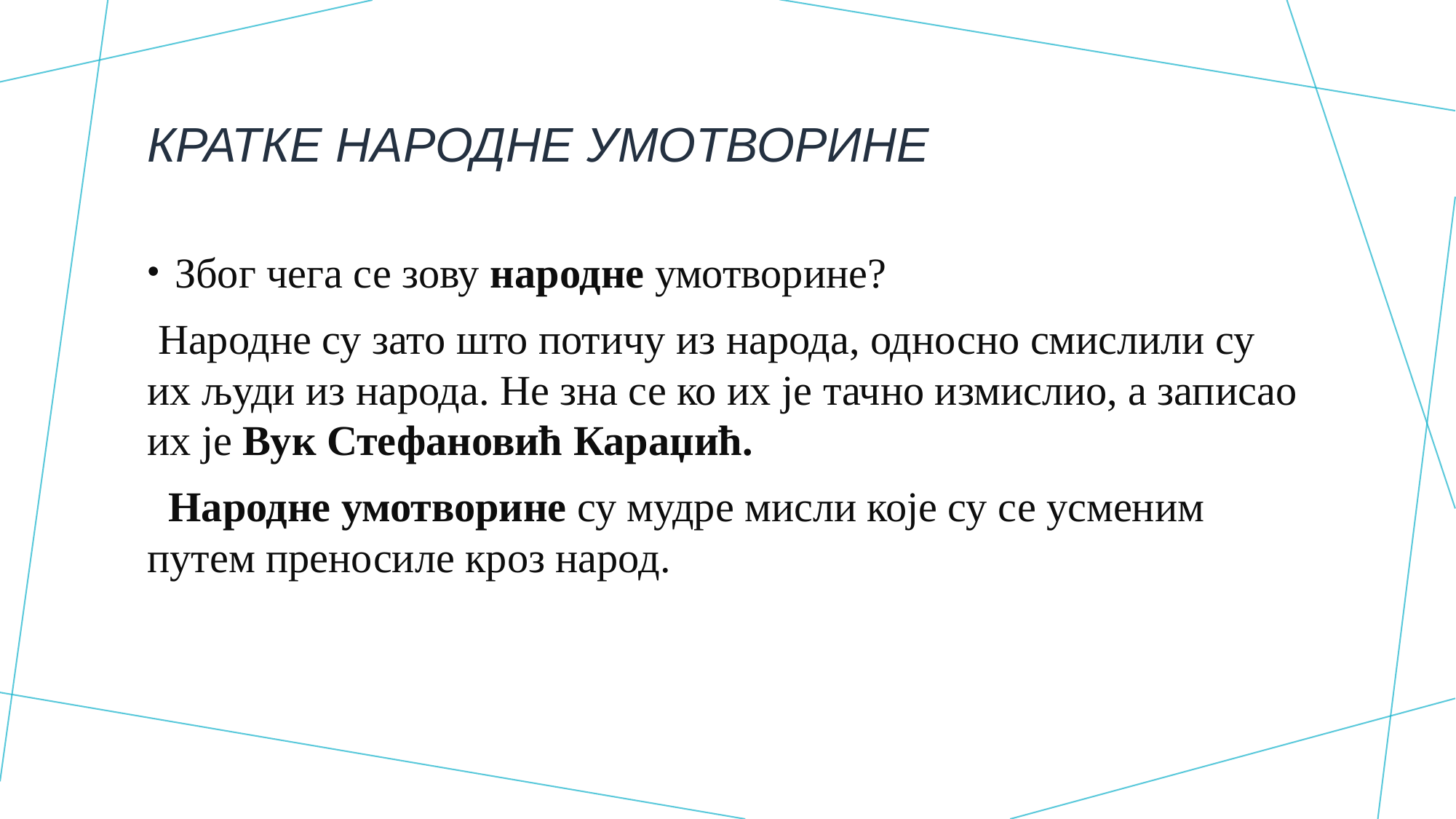

# Кратке народне умотворине
Због чега се зову народне умотворине?
 Народне су зато што потичу из народа, односно смислили су их људи из народа. Не зна се ко их је тачно измислио, а записао их је Вук Стефановић Караџић.
  Народне умотворине су мудре мисли које су се усменим путем преносиле кроз народ.